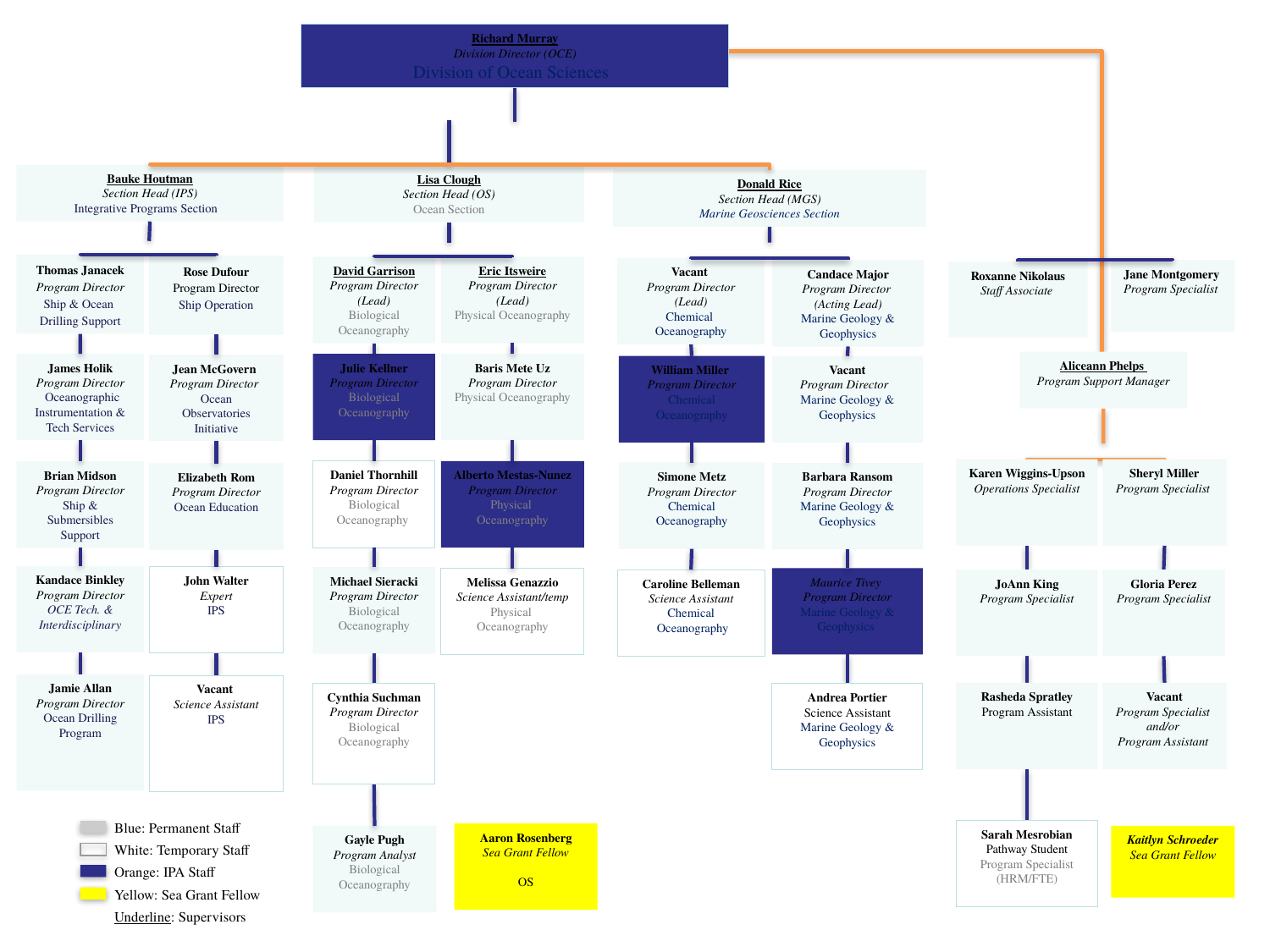

Richard Murray
Division Director (OCE)
Division of Ocean Sciences
Bauke Houtman
Section Head (IPS)
Integrative Programs Section
Lisa Clough
Section Head (OS)
Ocean Section
Donald Rice
Section Head (MGS)
Marine Geosciences Section
Thomas Janacek
Program Director
Ship & Ocean
Drilling Support
Rose Dufour
Program Director
Ship Operation

Eric Itsweire
Program Director (Lead)
Physical Oceanography

David Garrison
Program Director (Lead)
Biological Oceanography
Vacant
Program Director (Lead)
Chemical
Oceanography
Jane Montgomery
Program Specialist

Candace Major
Program Director
(Acting Lead)
Marine Geology & Geophysics
Roxanne Nikolaus
Staff Associate

Aliceann Phelps
Program Support Manager

James Holik
Program Director
 Oceanographic Instrumentation & Tech Services
Julie Kellner
Program Director
Biological Oceanography

Baris Mete Uz
Program Director
Physical Oceanography

Jean McGovern
Program Director
Ocean
Observatories Initiative
William Miller
Program Director
Chemical Oceanography

Vacant
Program Director
Marine Geology & Geophysics

Karen Wiggins-Upson
Operations Specialist

Sheryl Miller
Program Specialist

Daniel Thornhill
Program Director
Biological Oceanography

Alberto Mestas-Nunez
Program Director
Physical
Oceanography

Brian Midson
Program Director
Ship & Submersibles
Support
Simone Metz
Program Director
Chemical Oceanography

Barbara Ransom
Program Director
Marine Geology & Geophysics

Elizabeth Rom
Program Director
Ocean Education

Kandace Binkley
Program Director
OCE Tech. & Interdisciplinary

John Walter
Expert
IPS

Michael Sieracki
Program Director
Biological Oceanography

Maurice Tivey
Program Director
Marine Geology & Geophysics

Melissa Genazzio
Science Assistant/temp
Physical
Oceanography

Caroline Belleman
Science Assistant
Chemical
 Oceanography

JoAnn King
Program Specialist

Gloria Perez
Program Specialist

Jamie Allan
Program Director
Ocean Drilling Program

Vacant
Science Assistant
IPS

Rasheda Spratley
Program Assistant

Vacant
Program Specialist
and/or
Program Assistant

Cynthia Suchman
Program Director
Biological Oceanography

Andrea Portier
Science Assistant
Marine Geology & Geophysics

Blue: Permanent Staff
White: Temporary Staff
Orange: IPA Staff
Yellow: Sea Grant Fellow
Underline: Supervisors
Sarah Mesrobian
Pathway Student
Program Specialist
(HRM/FTE)

Aaron Rosenberg
Sea Grant Fellow

OS

Gayle Pugh
Program Analyst
Biological Oceanography

Kaitlyn Schroeder
Sea Grant Fellow